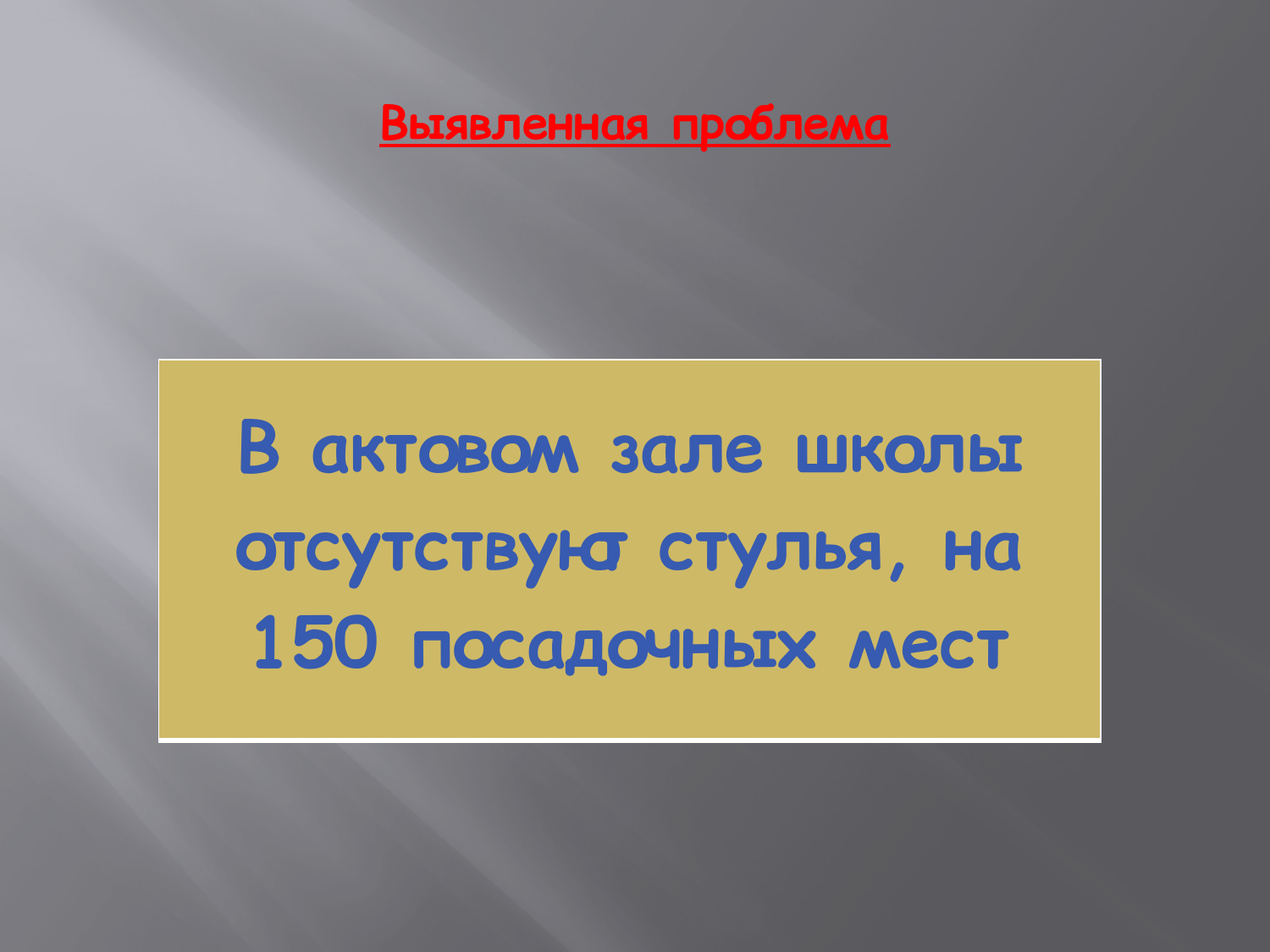

# Выявленная проблема
| В актовом зале школы отсутствуют стулья, на 150 посадочных мест |
| --- |